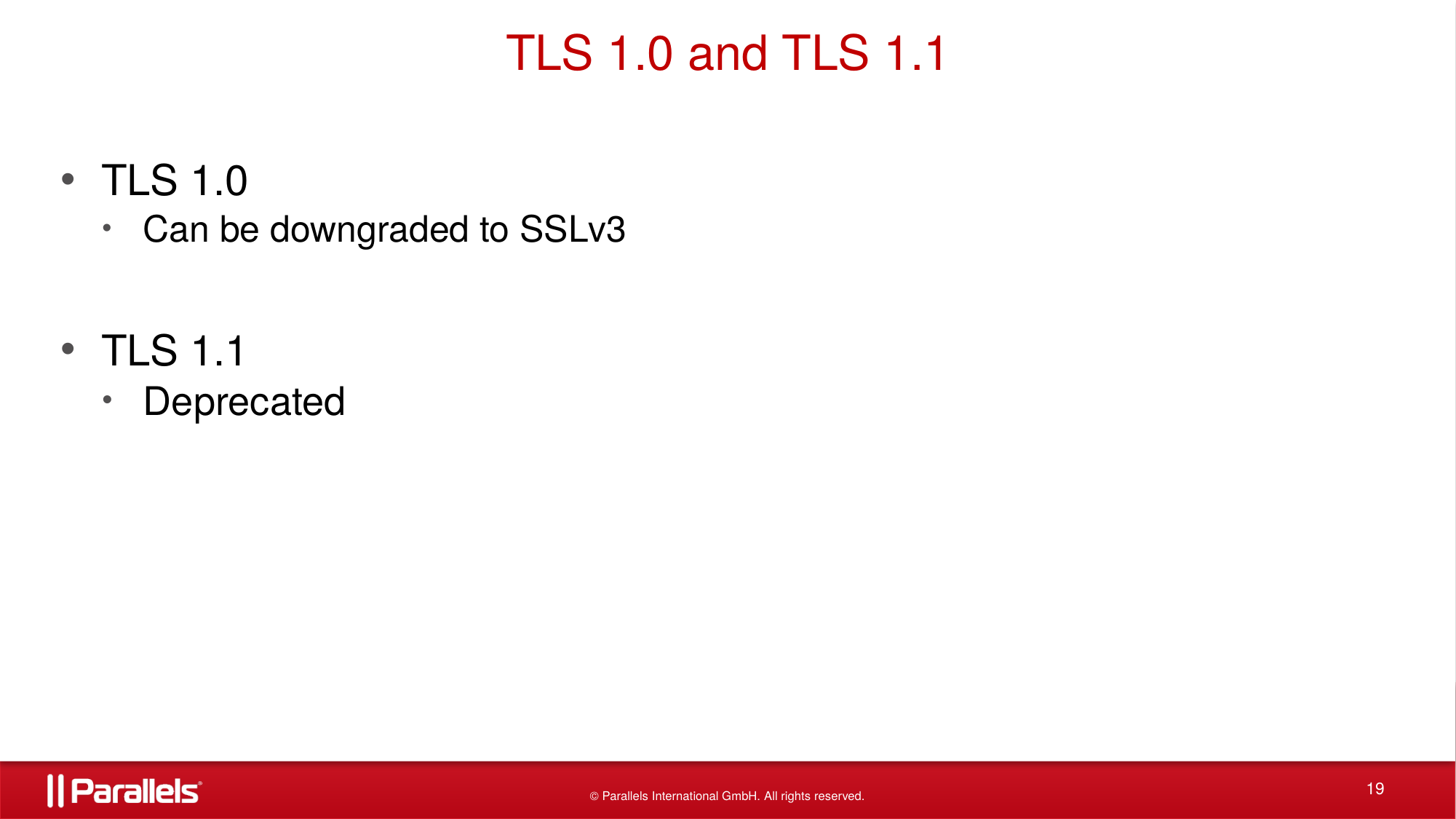

# TLS 1.0 and TLS 1.1

TLS 1.0
Can be downgraded to SSLv3

TLS 1.1
Deprecated